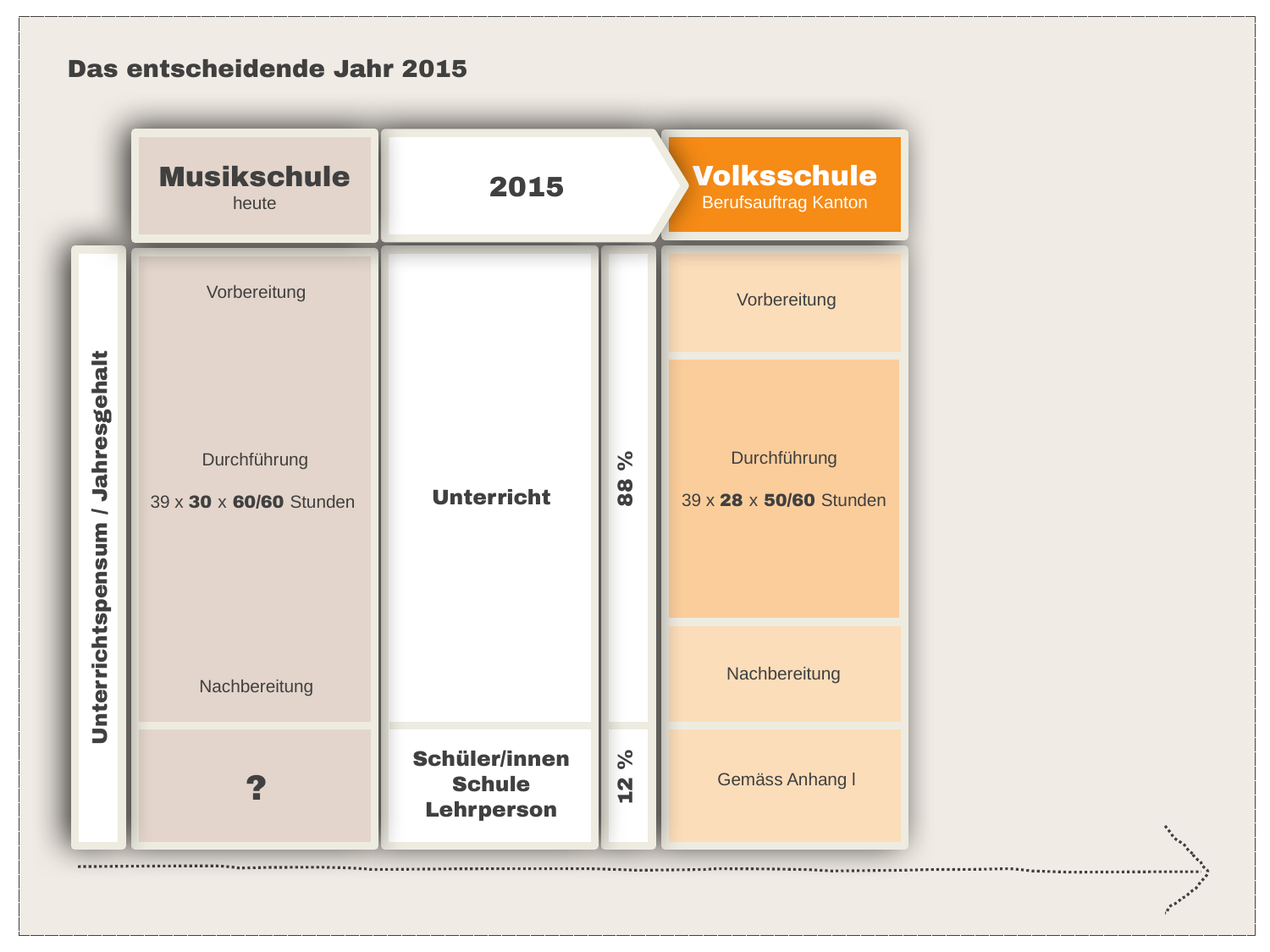

Das entscheidende Jahr 2015
2015
Musikschule
heute
Volksschule
Berufsauftrag Kanton
Unterrichtspensum / Jahresgehalt

88 %

Vorbereitung
Vorbereitung

Durchführung

39 x 28 x 50/60 Stunden

Durchführung

39 x 30 x 60/60 Stunden
Unterricht
Nachbereitung
Nachbereitung
12 %
Schüler/innen
Schule
Lehrperson
?
Gemäss Anhang l